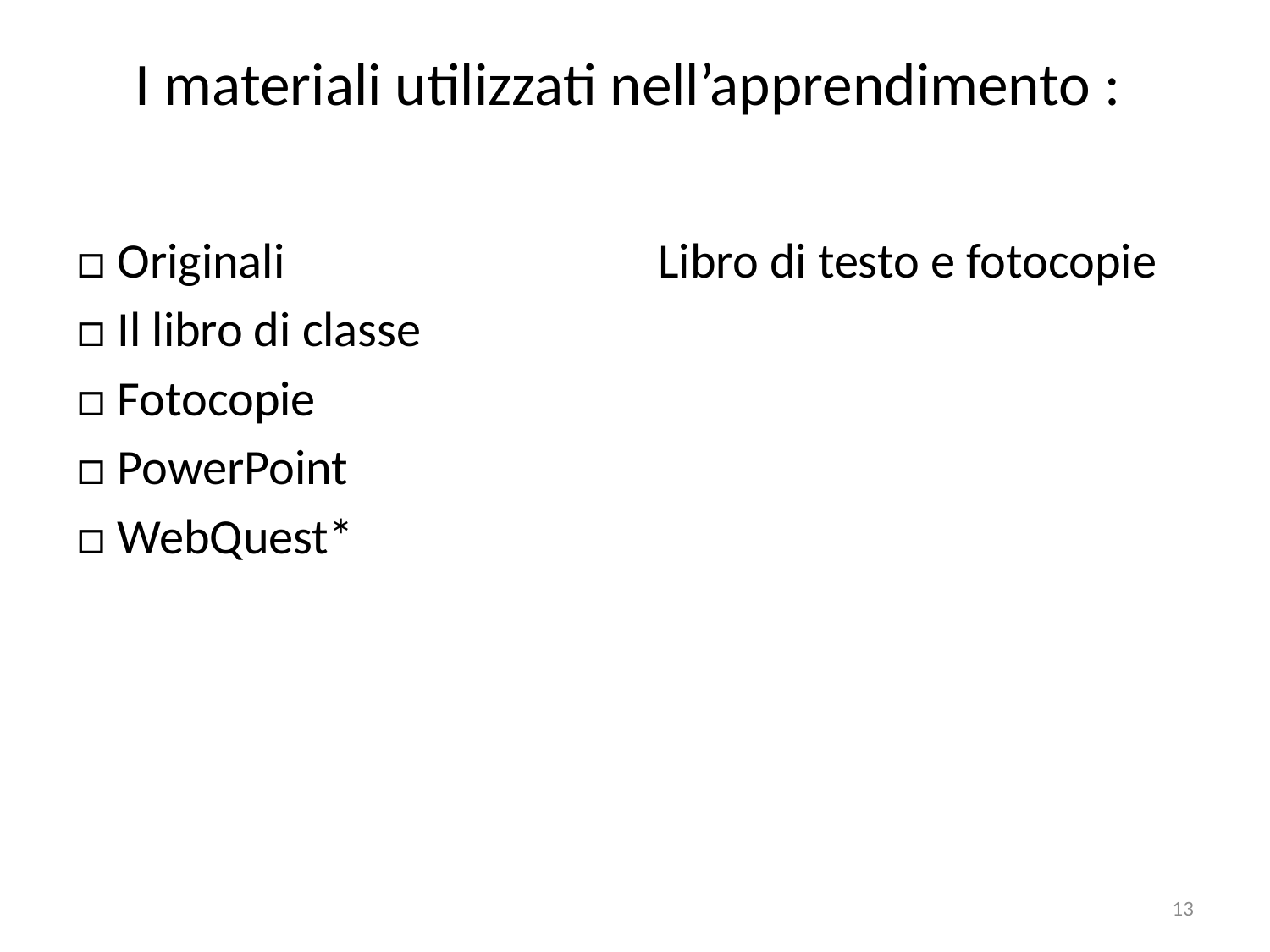

# I materiali utilizzati nell’apprendimento :
Libro di testo e fotocopie
□ Originali
□ Il libro di classe
□ Fotocopie
□ PowerPoint
□ WebQuest*

13